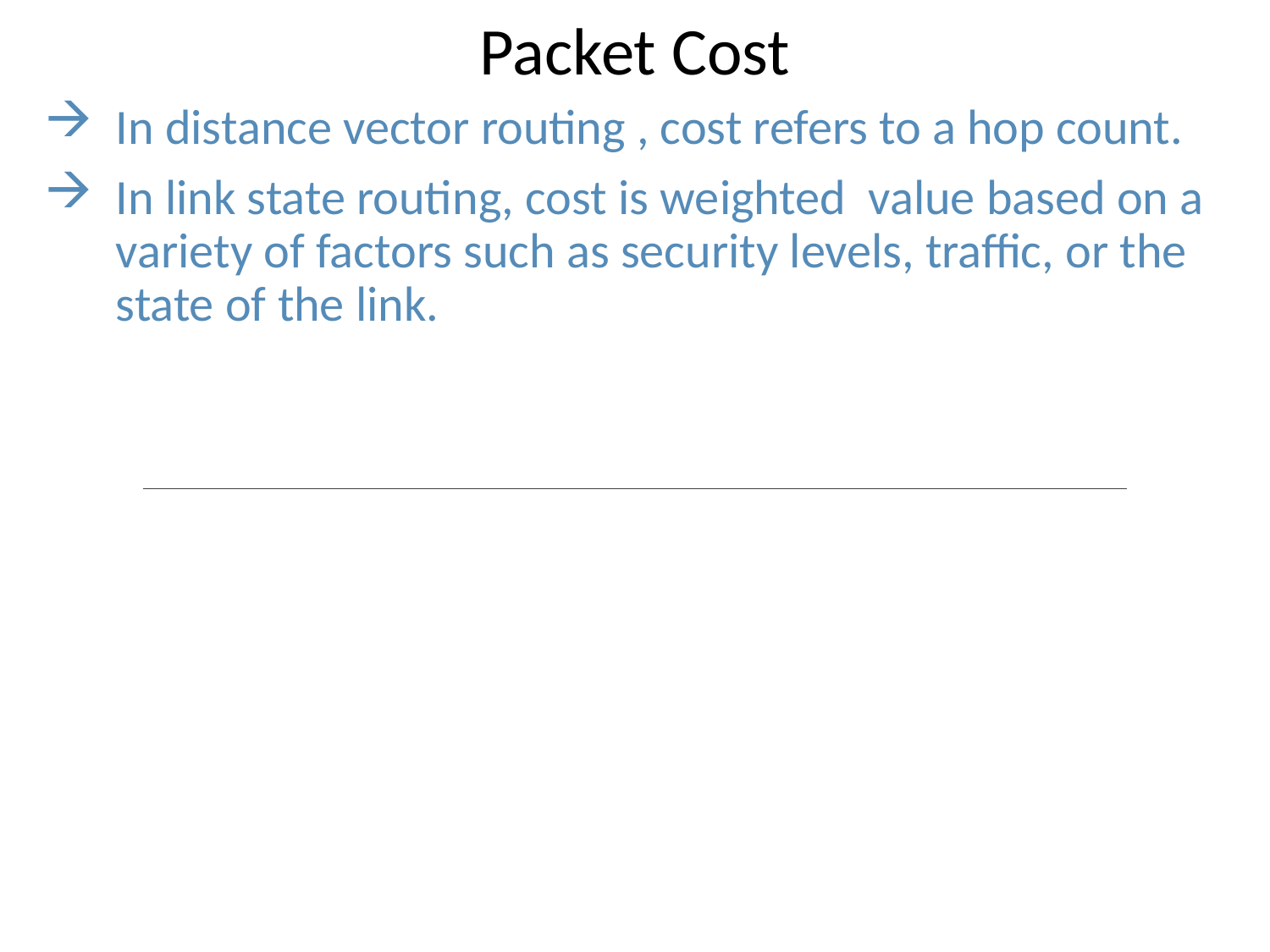

# Packet Cost
In distance vector routing , cost refers to a hop count.
In link state routing, cost is weighted  value based on a variety of factors such as security levels, traffic, or the state of the link.